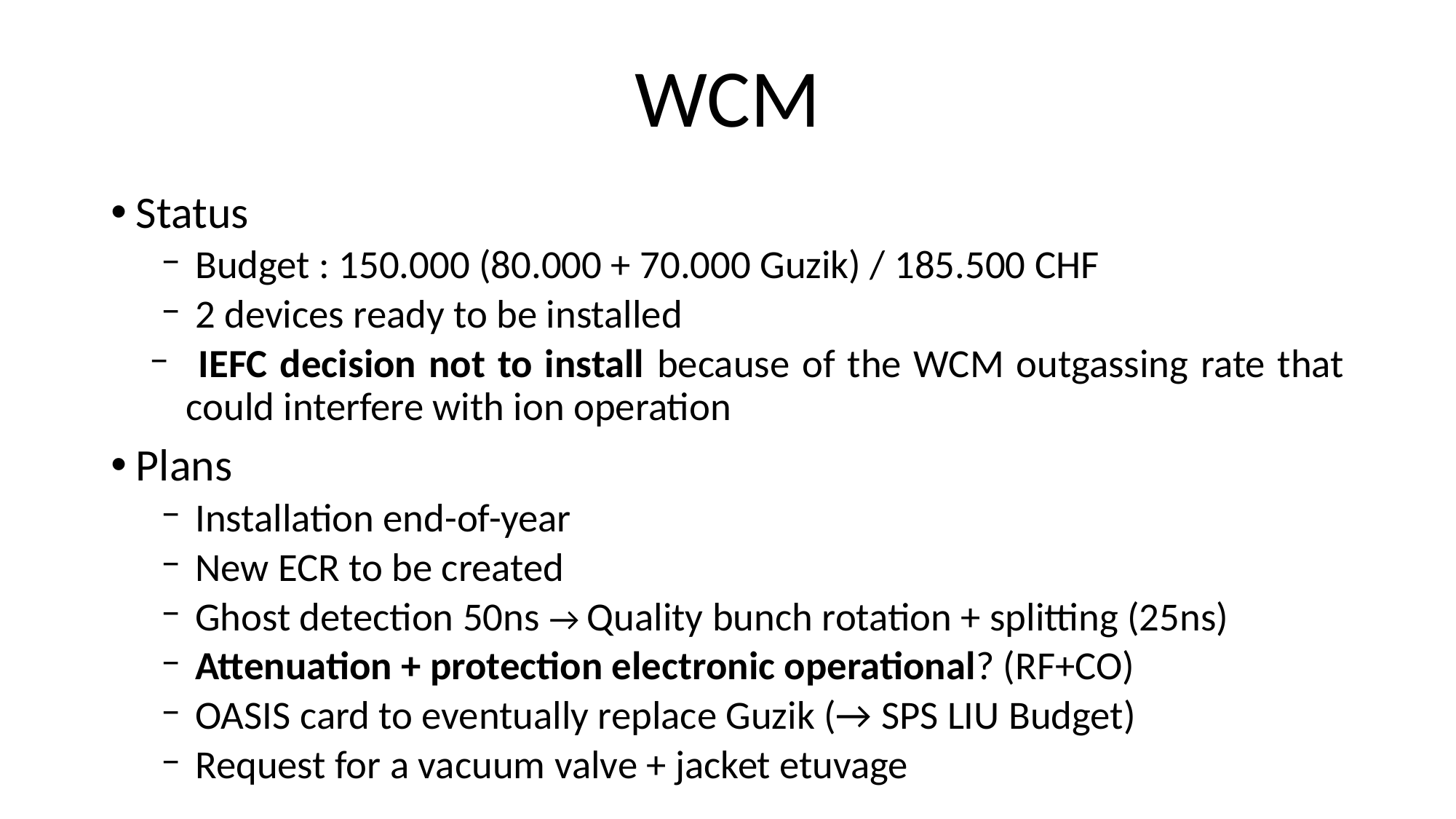

# WCM
Status
 Budget : 150.000 (80.000 + 70.000 Guzik) / 185.500 CHF
 2 devices ready to be installed
 IEFC decision not to install because of the WCM outgassing rate that could interfere with ion operation
Plans
 Installation end-of-year
 New ECR to be created
 Ghost detection 50ns → Quality bunch rotation + splitting (25ns)
 Attenuation + protection electronic operational? (RF+CO)
 OASIS card to eventually replace Guzik (→ SPS LIU Budget)
 Request for a vacuum valve + jacket etuvage